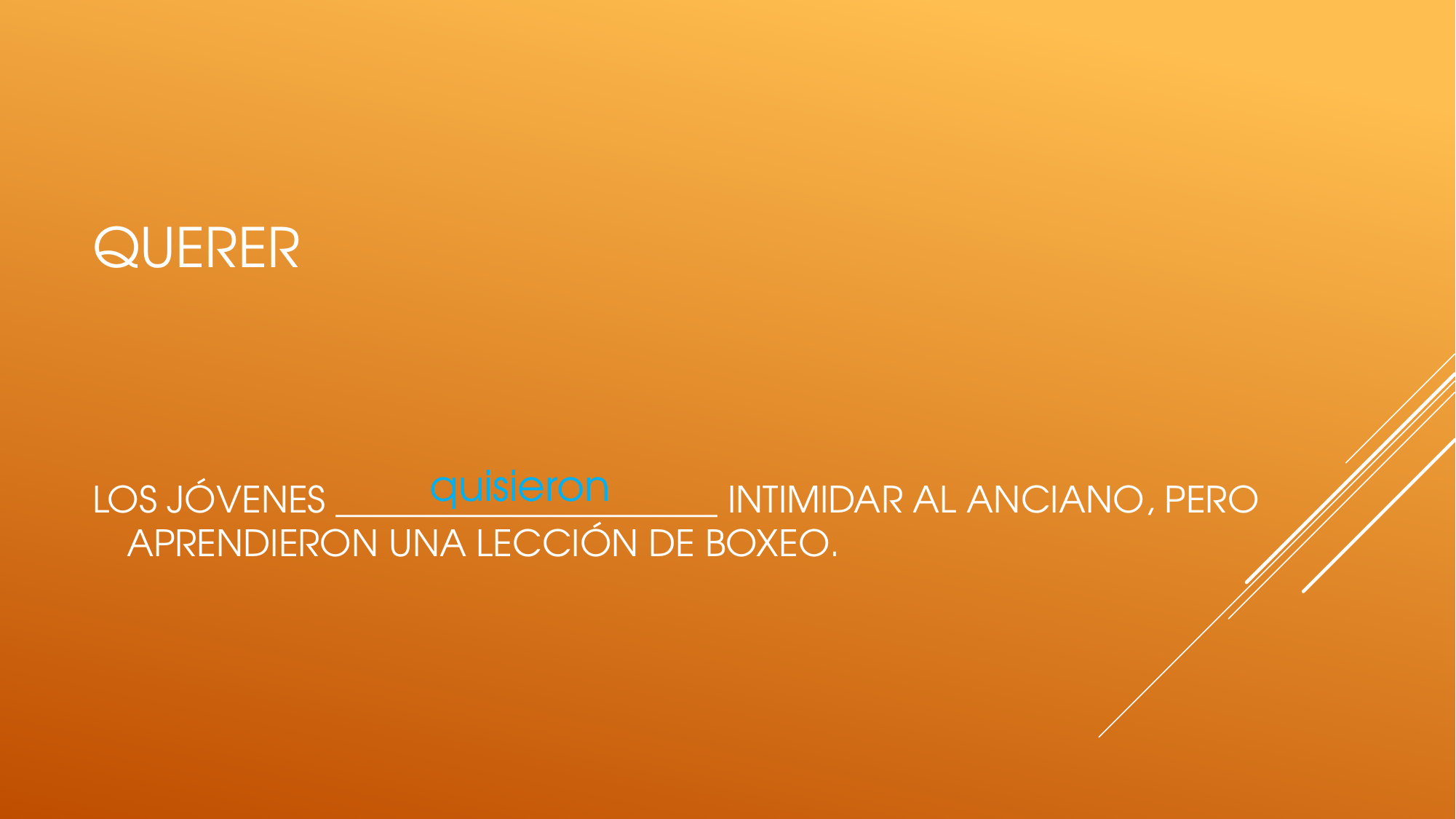

# querer
quisieron
Los jóvenes _____________________ intimidar al anciano, pero aprendieron una lección de boxeo.